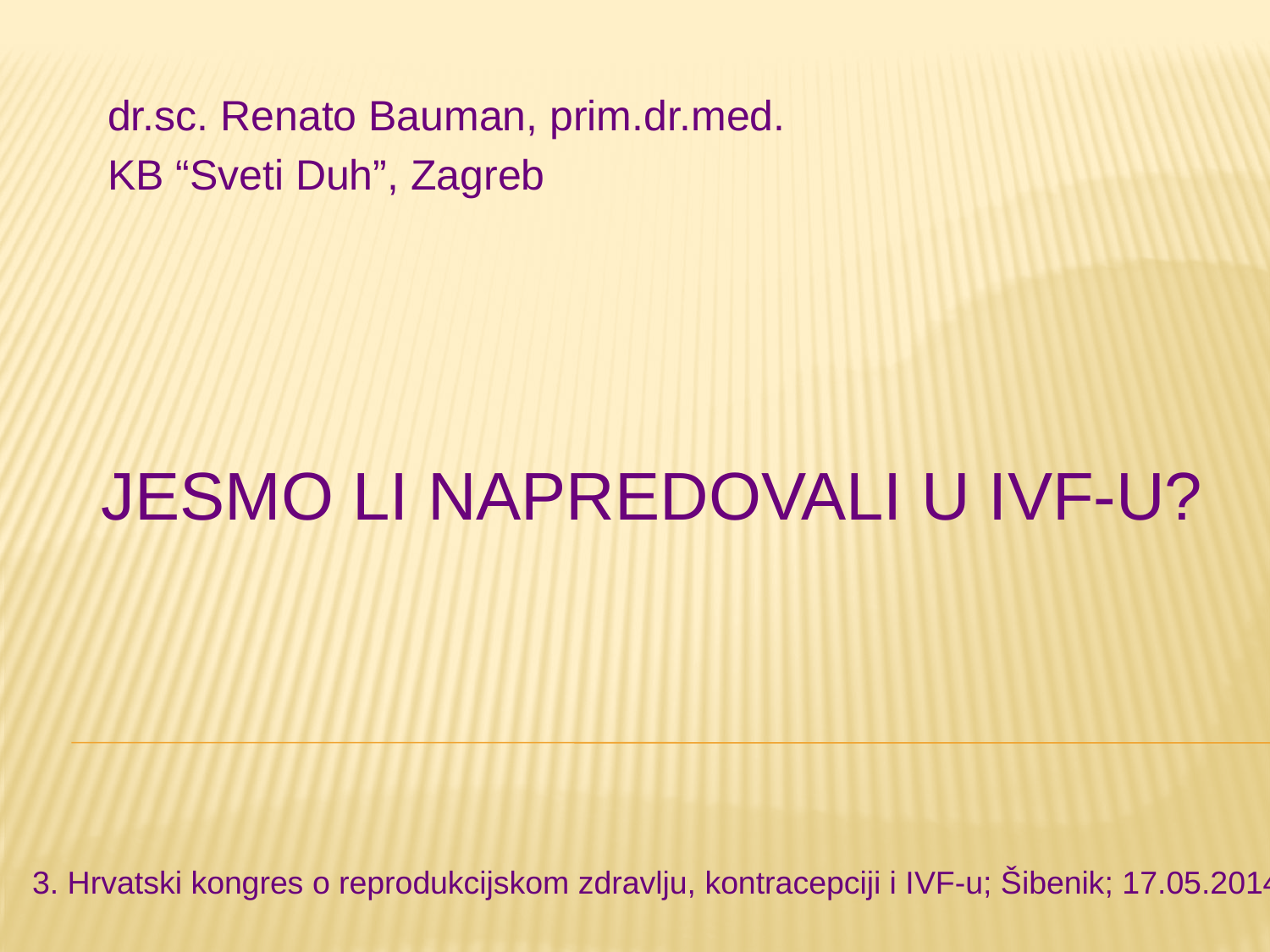

dr.sc. Renato Bauman, prim.dr.med.
KB “Sveti Duh”, Zagreb

# JESMO LI NAPREDOVALI U IVF-U?
3. Hrvatski kongres o reprodukcijskom zdravlju, kontracepciji i IVF-u; Šibenik; 17.05.2014.